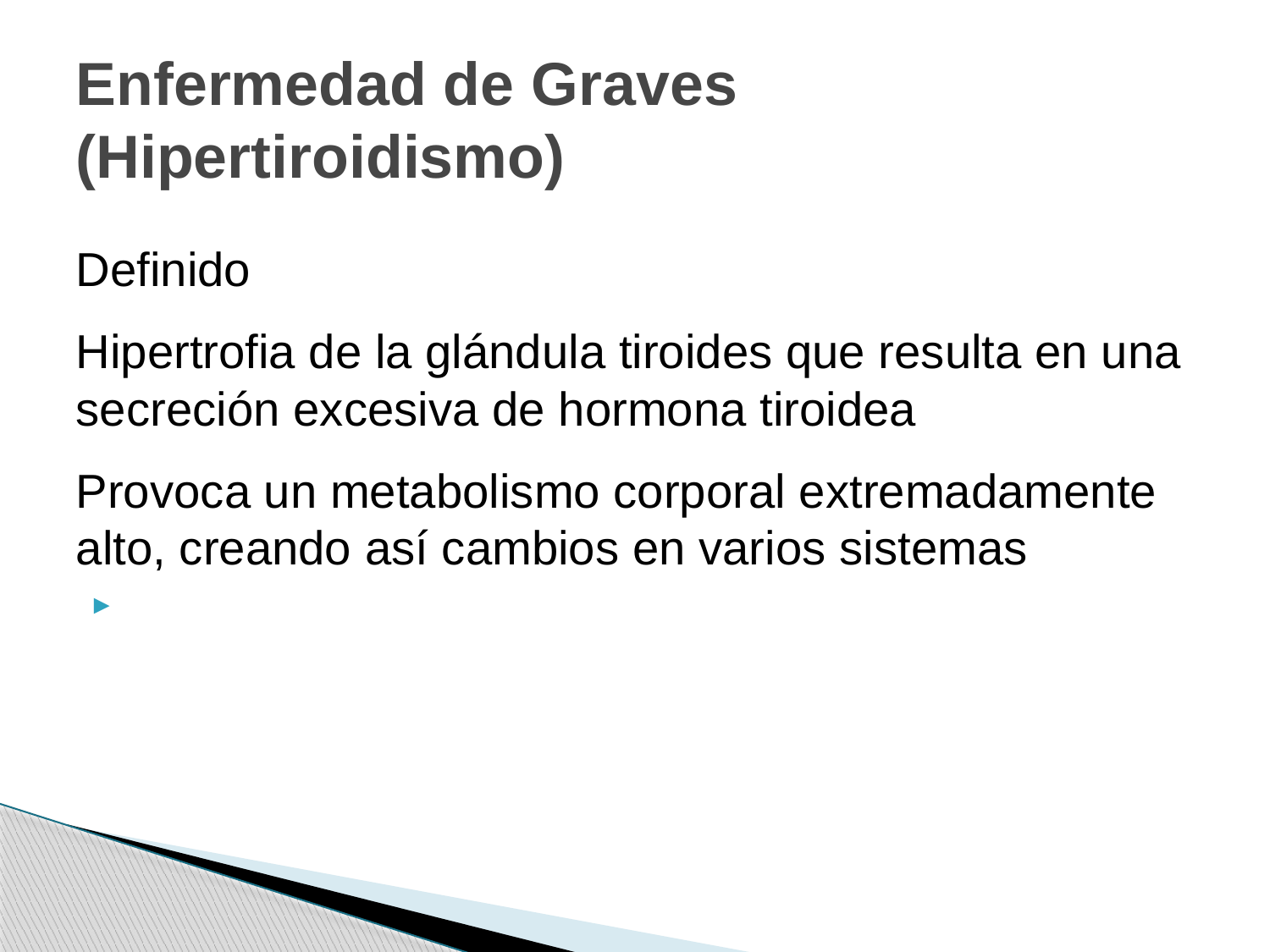

# Enfermedad de Graves (Hipertiroidismo)

Definido
Hipertrofia de la glándula tiroides que resulta en una secreción excesiva de hormona tiroidea
Provoca un metabolismo corporal extremadamente alto, creando así cambios en varios sistemas